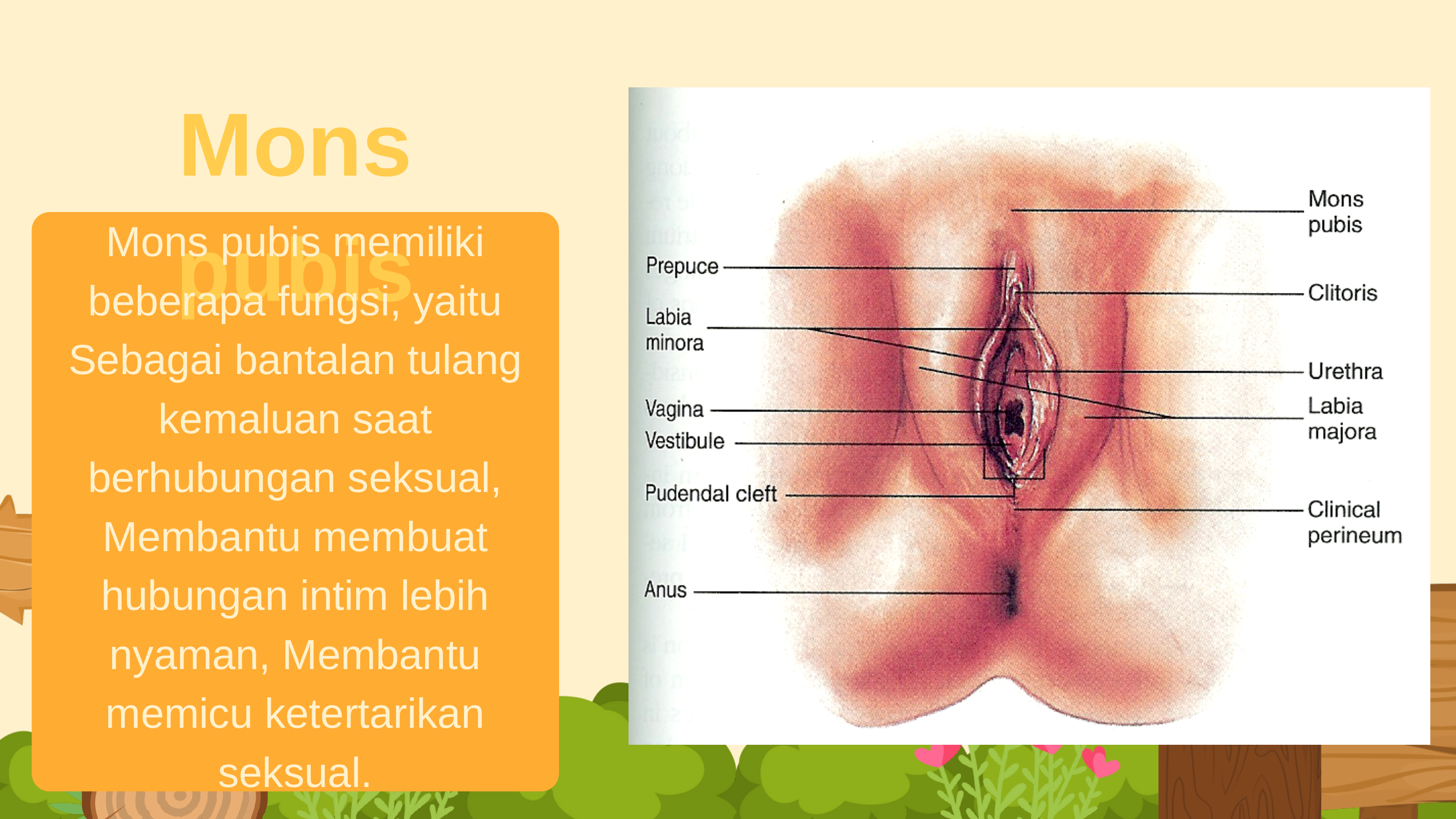

Mons pubis

Mons pubis memiliki beberapa fungsi, yaitu Sebagai bantalan tulang kemaluan saat berhubungan seksual, Membantu membuat hubungan intim lebih nyaman, Membantu memicu ketertarikan seksual.